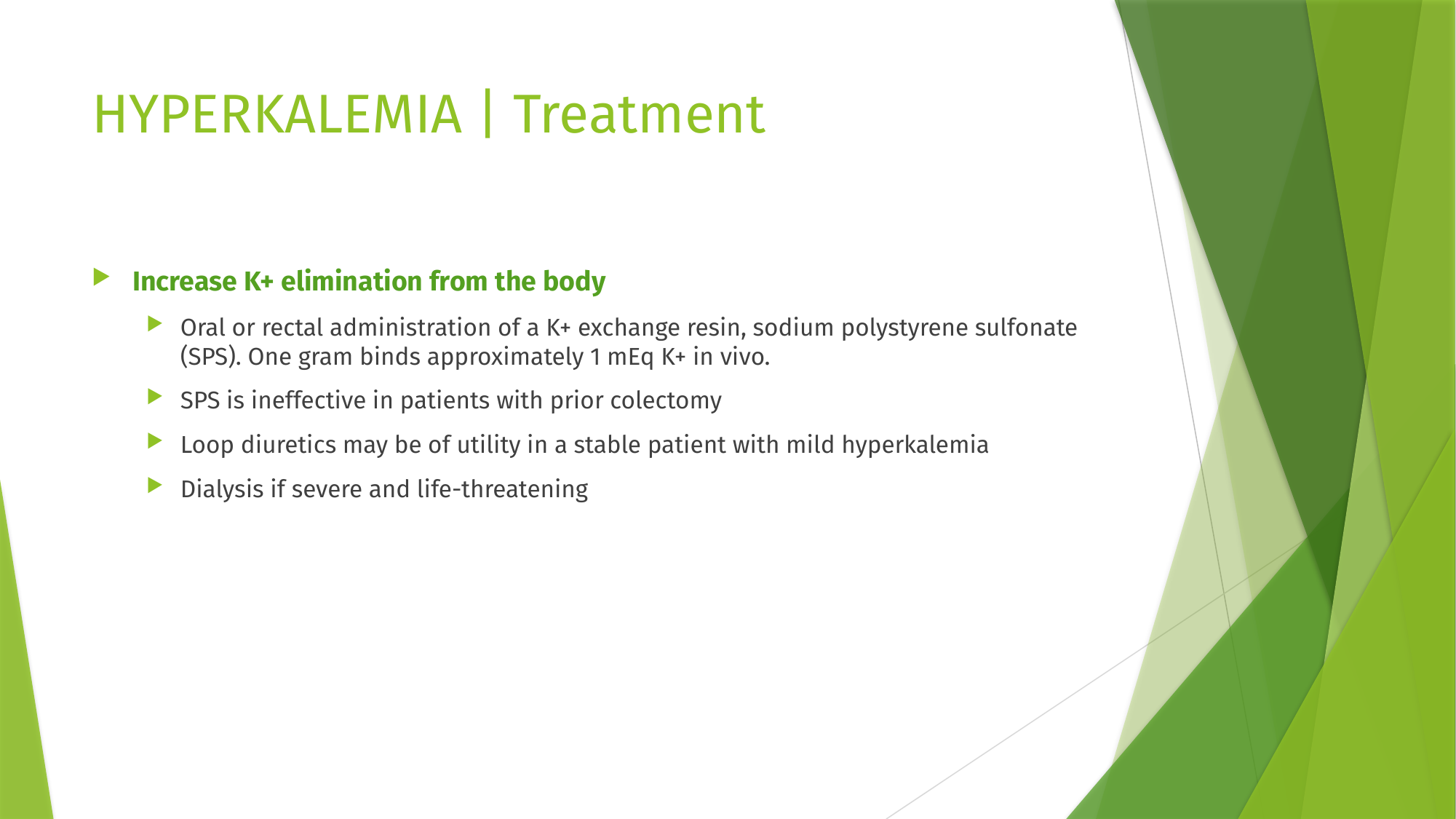

# HYPERKALEMIA | Treatment
Increase K+ elimination from the body
Oral or rectal administration of a K+ exchange resin, sodium polystyrene sulfonate (SPS). One gram binds approximately 1 mEq K+ in vivo.
SPS is ineffective in patients with prior colectomy
Loop diuretics may be of utility in a stable patient with mild hyperkalemia
Dialysis if severe and life-threatening